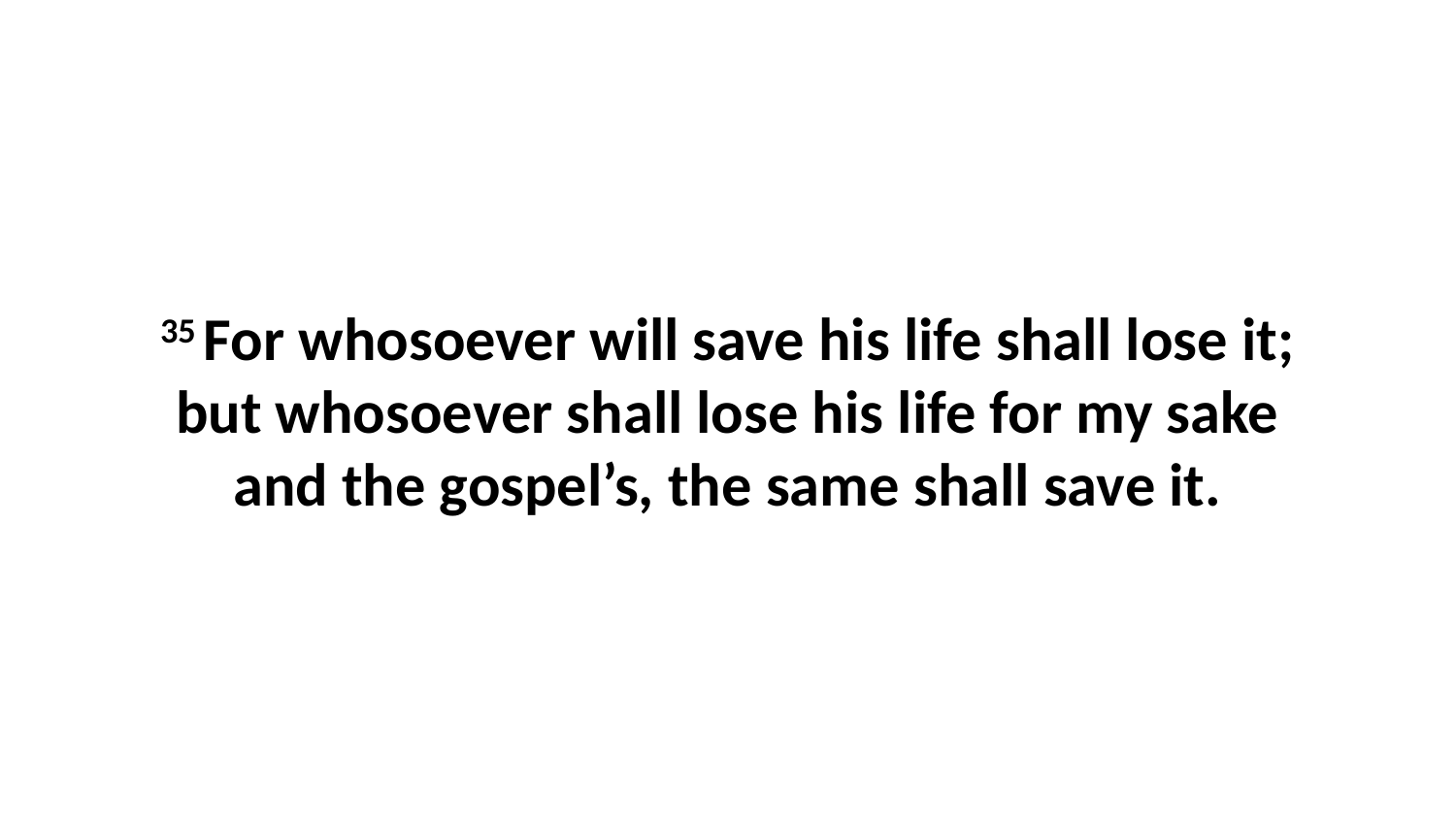

35 For whosoever will save his life shall lose it; but whosoever shall lose his life for my sake and the gospel’s, the same shall save it.